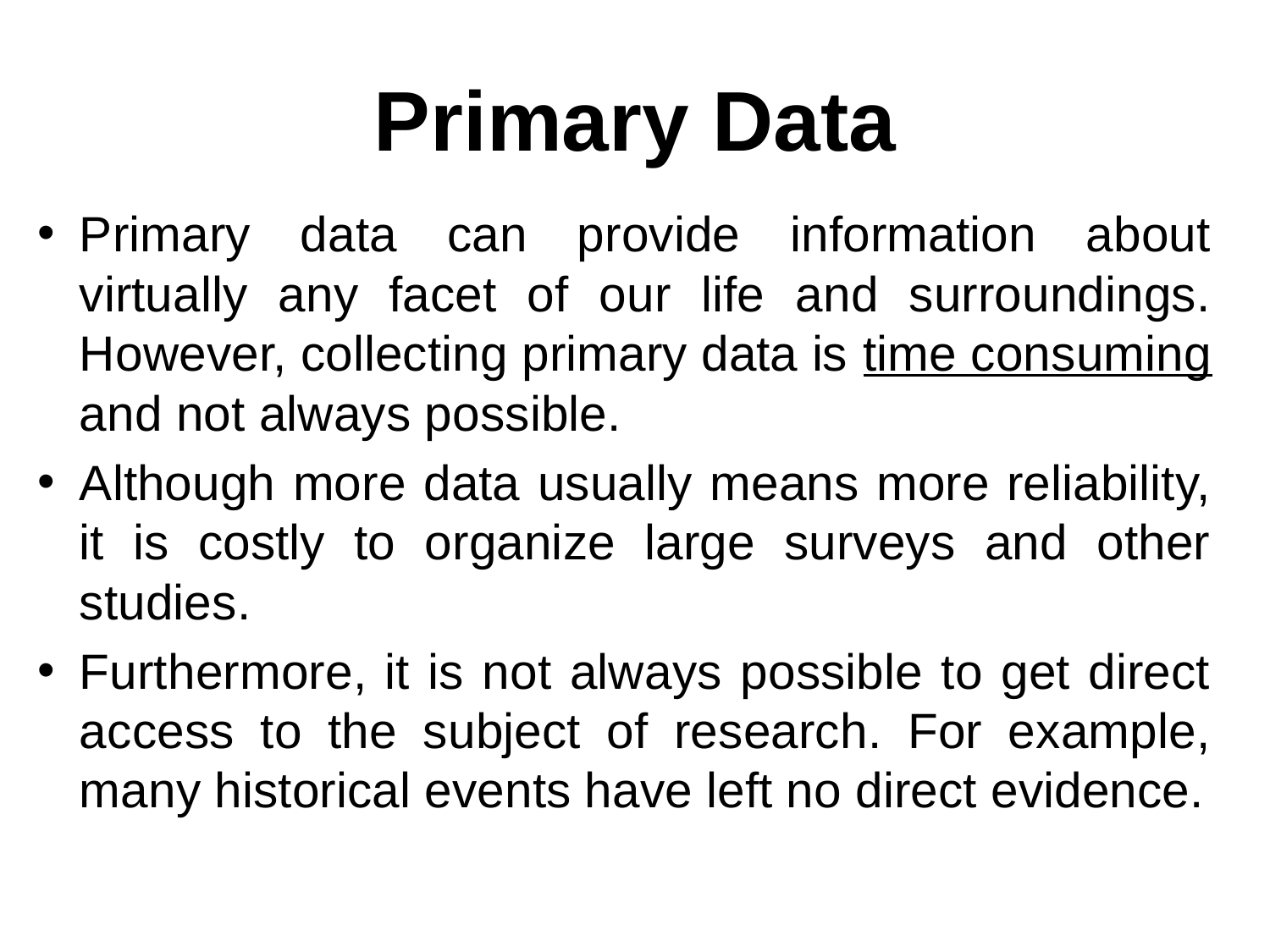

# Primary Data
Primary data can provide information about virtually any facet of our life and surroundings. However, collecting primary data is time consuming and not always possible.
Although more data usually means more reliability, it is costly to organize large surveys and other studies.
Furthermore, it is not always possible to get direct access to the subject of research. For example, many historical events have left no direct evidence.